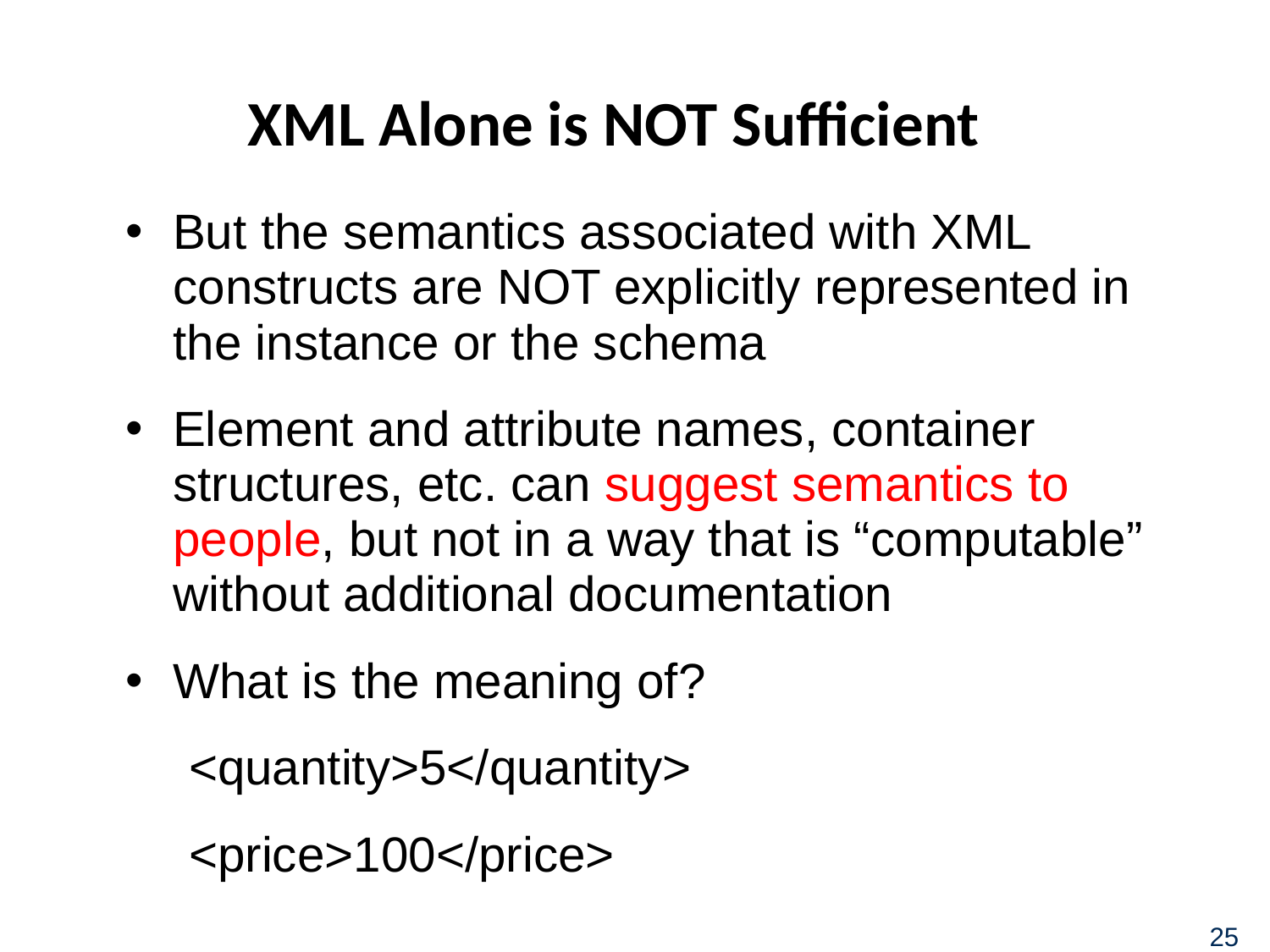

# XML Alone is NOT Sufficient
But the semantics associated with XML constructs are NOT explicitly represented in the instance or the schema
Element and attribute names, container structures, etc. can suggest semantics to people, but not in a way that is “computable” without additional documentation
What is the meaning of?
<quantity>5</quantity>
<price>100</price>
25